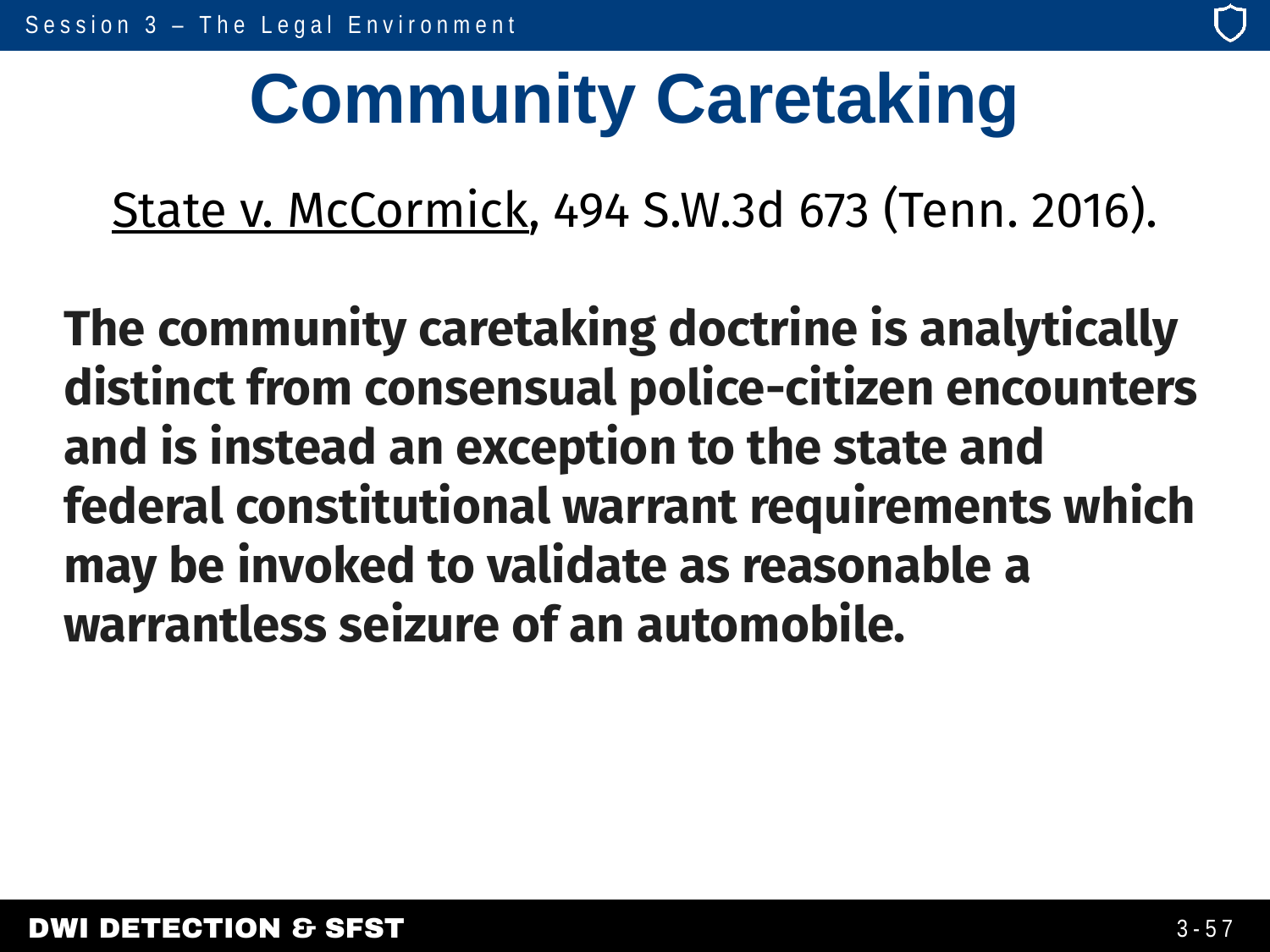

# Community Caretaking
State v. McCormick, 494 S.W.3d 673 (Tenn. 2016).

The community caretaking doctrine is analytically distinct from consensual police-citizen encounters and is instead an exception to the state and federal constitutional warrant requirements which may be invoked to validate as reasonable a warrantless seizure of an automobile.
3-57